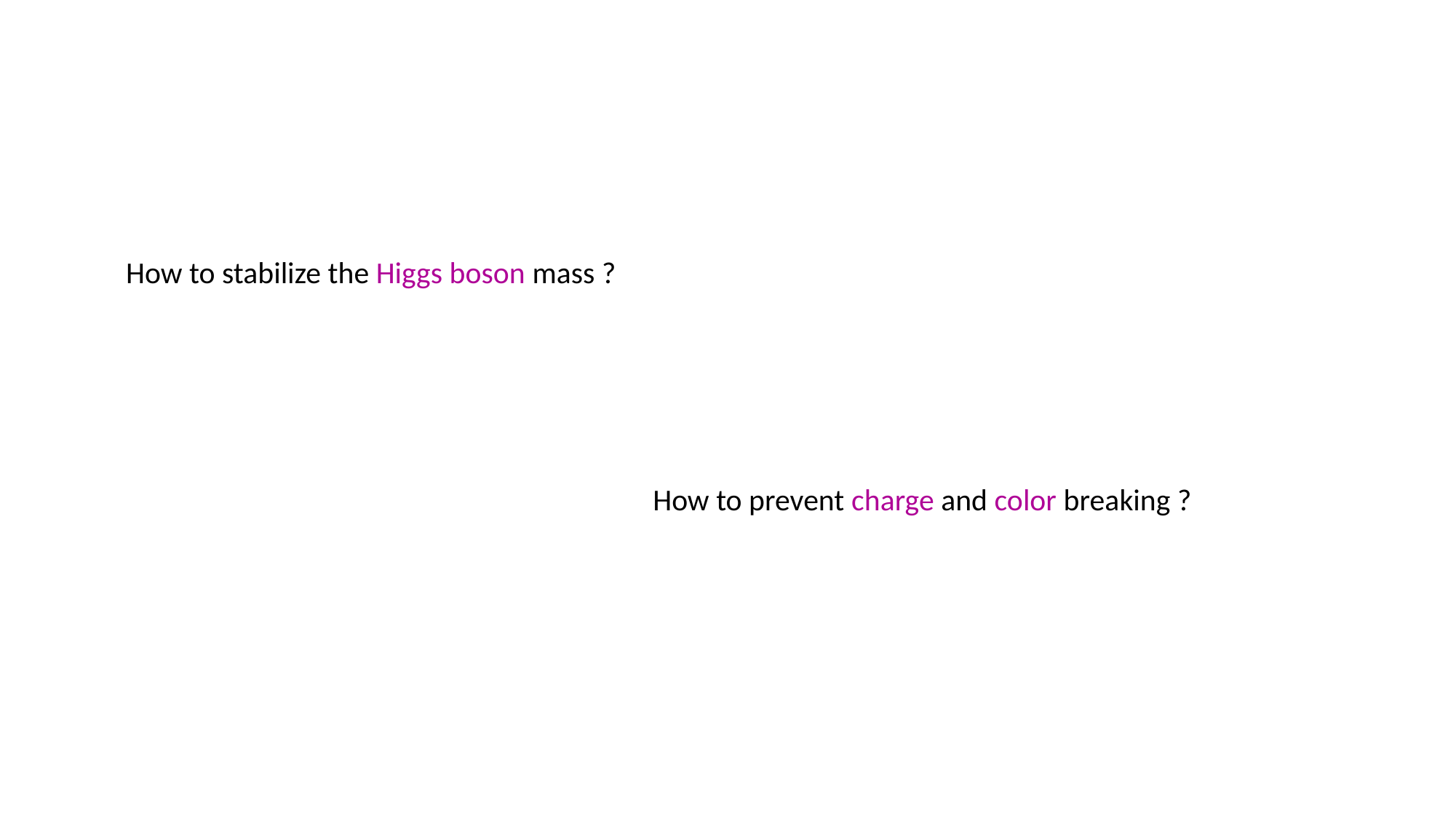

How to stabilize the Higgs boson mass ?
How to prevent charge and color breaking ?